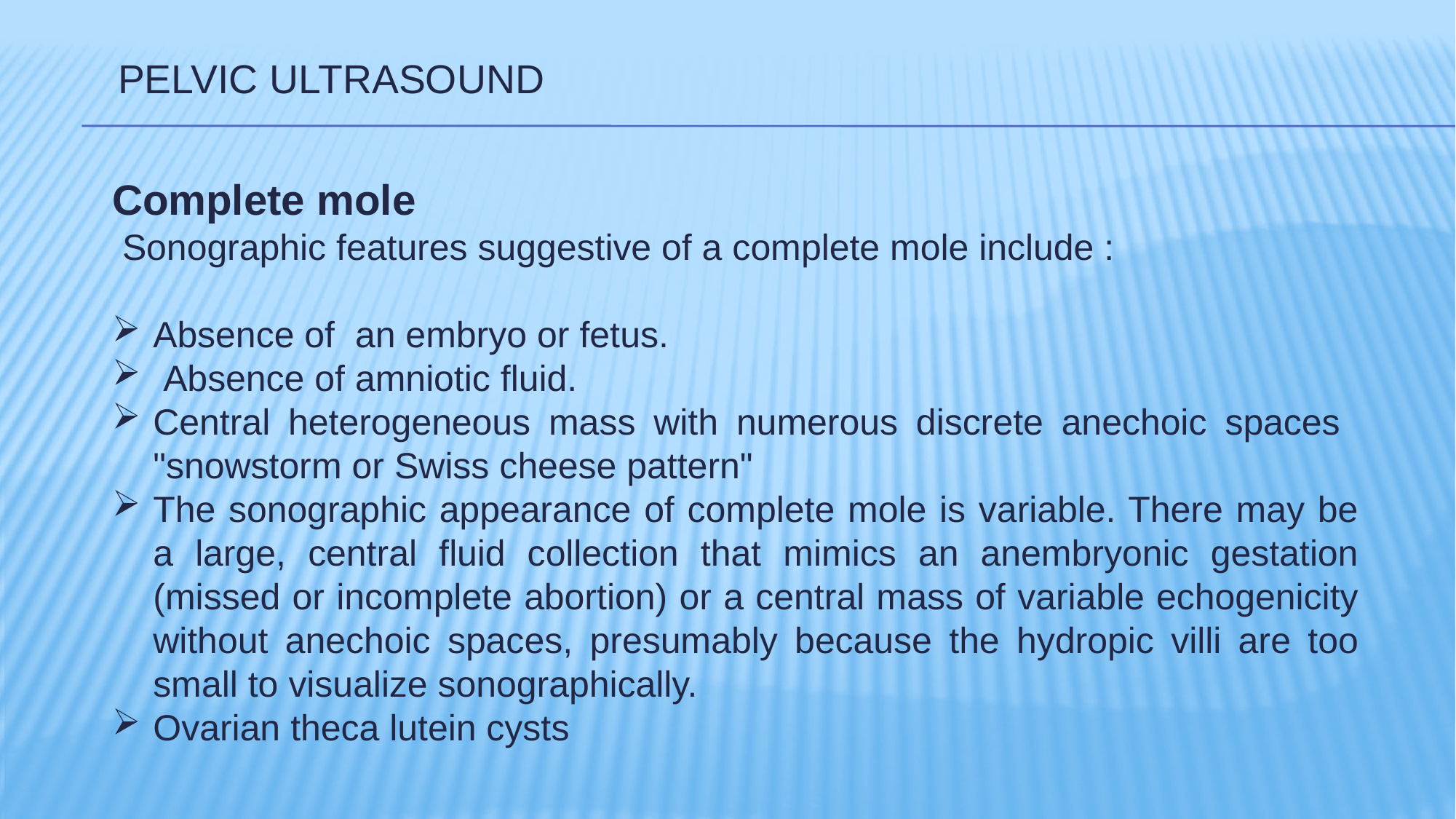

# Pelvic ultrasound
Complete mole
 Sonographic features suggestive of a complete mole include :

Absence of  an embryo or fetus.
 Absence of amniotic fluid.
Central heterogeneous mass with numerous discrete anechoic spaces  "snowstorm or Swiss cheese pattern"
The sonographic appearance of complete mole is variable. There may be a large, central fluid collection that mimics an anembryonic gestation (missed or incomplete abortion) or a central mass of variable echogenicity without anechoic spaces, presumably because the hydropic villi are too small to visualize sonographically.
Ovarian theca lutein cysts